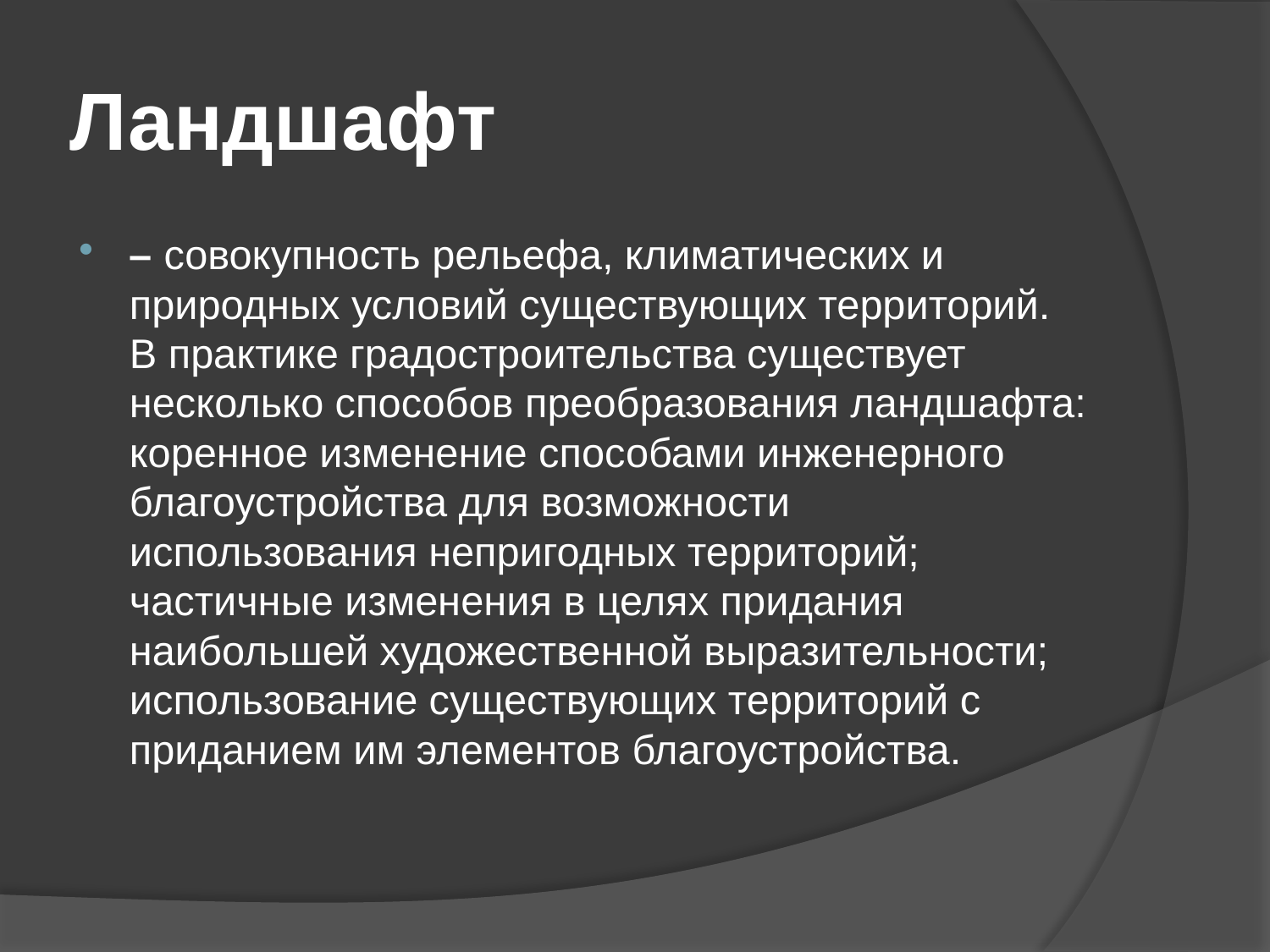

# Ландшафт
– совокупность рельефа, климатических и природных условий существующих территорий. В практике градостроительства существует несколько способов преобразования ландшафта: коренное изменение способами инженерного благоустройства для возможности использования непригодных территорий; частичные изменения в целях придания наибольшей художественной выразительности; использование существующих территорий с приданием им элементов благоустройства.